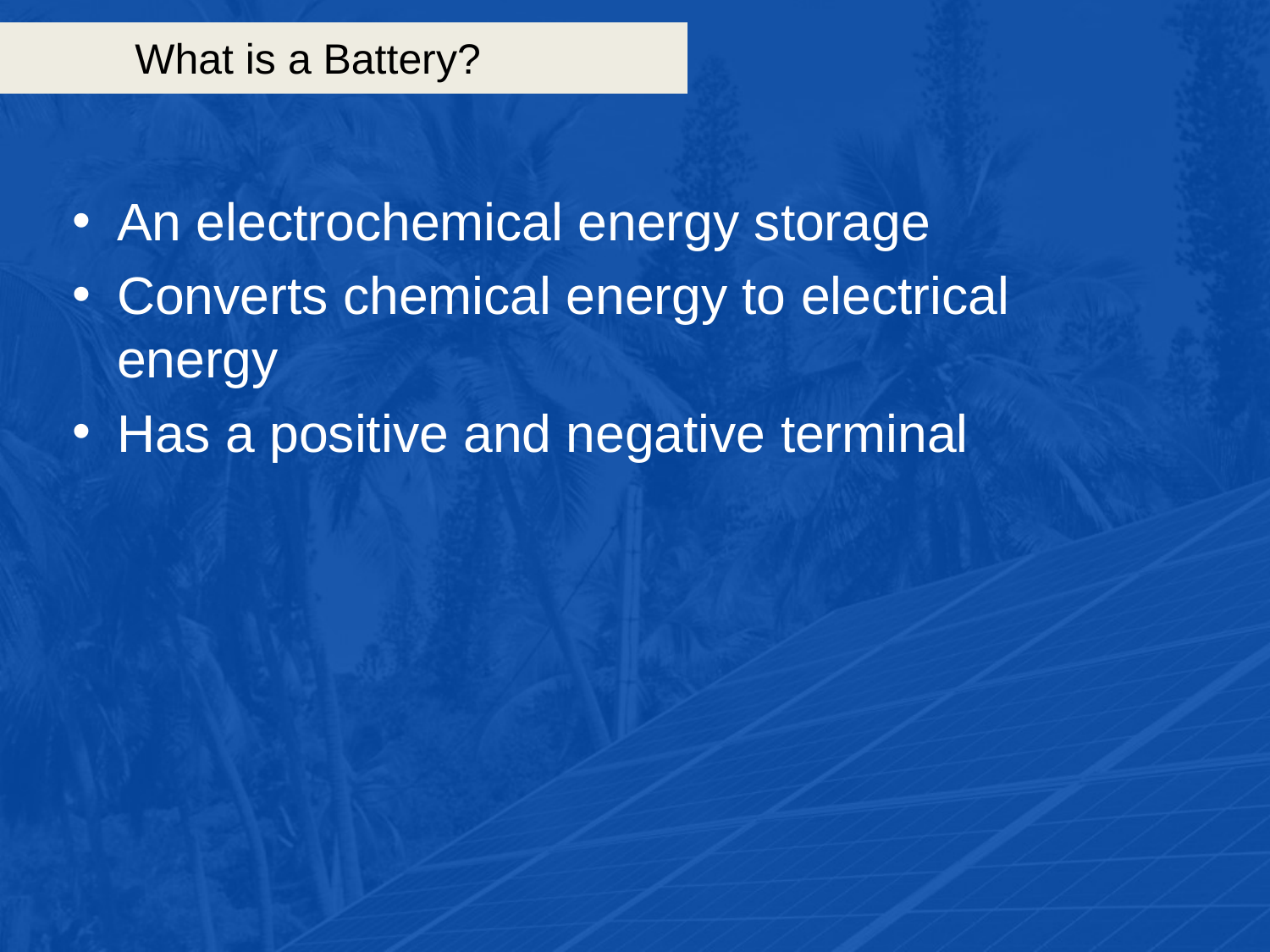

# What is a Battery?
An electrochemical energy storage
Converts chemical energy to electrical energy
Has a positive and negative terminal